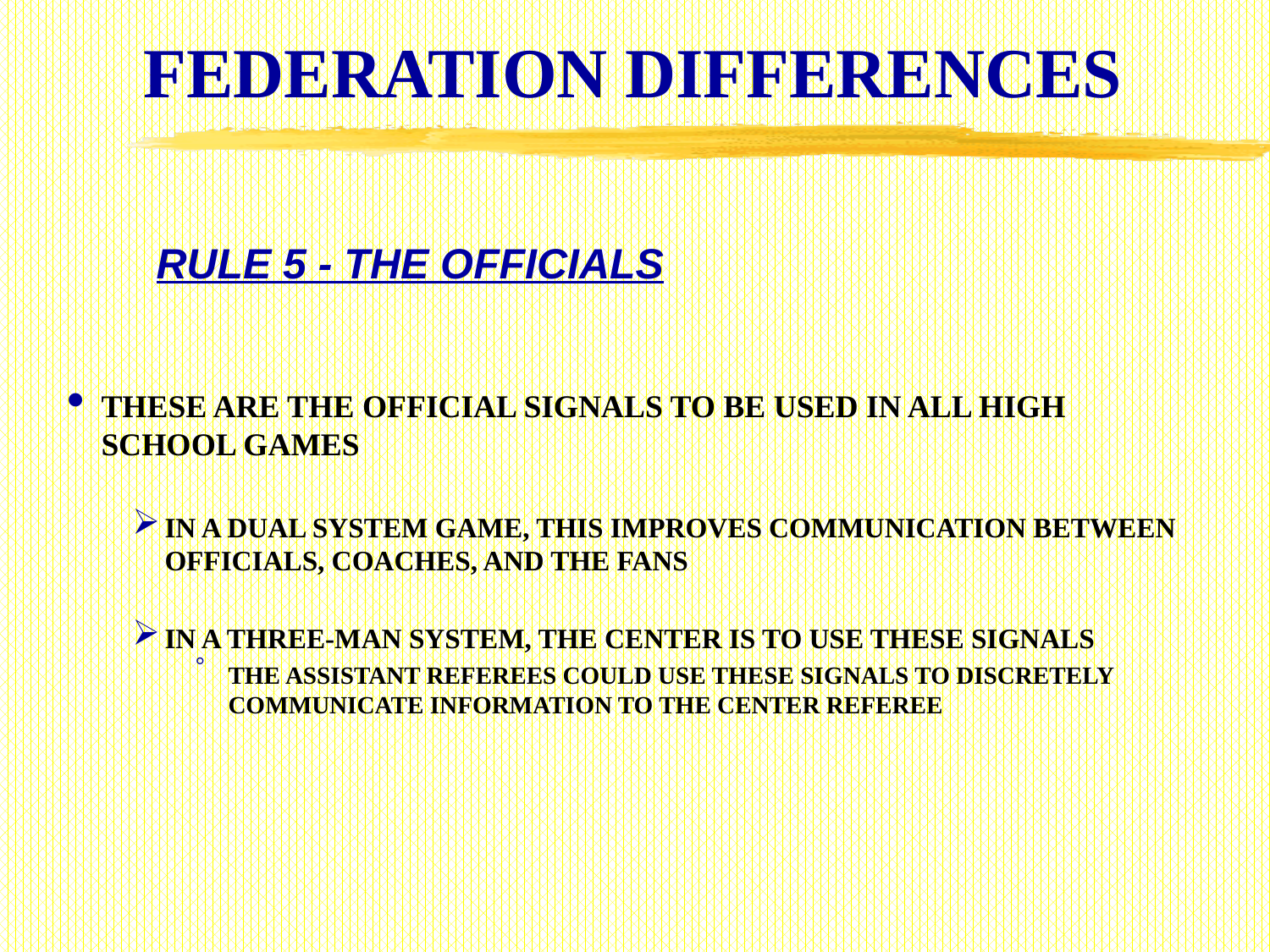

# FEDERATION DIFFERENCES
RULE 5 - THE OFFICIALS
THESE ARE THE OFFICIAL SIGNALS TO BE USED IN ALL HIGH SCHOOL GAMES

IN A DUAL SYSTEM GAME, THIS IMPROVES COMMUNICATION BETWEEN OFFICIALS, COACHES, AND THE FANS

IN A THREE-MAN SYSTEM, THE CENTER IS TO USE THESE SIGNALS
THE ASSISTANT REFEREES COULD USE THESE SIGNALS TO DISCRETELY COMMUNICATE INFORMATION TO THE CENTER REFEREE